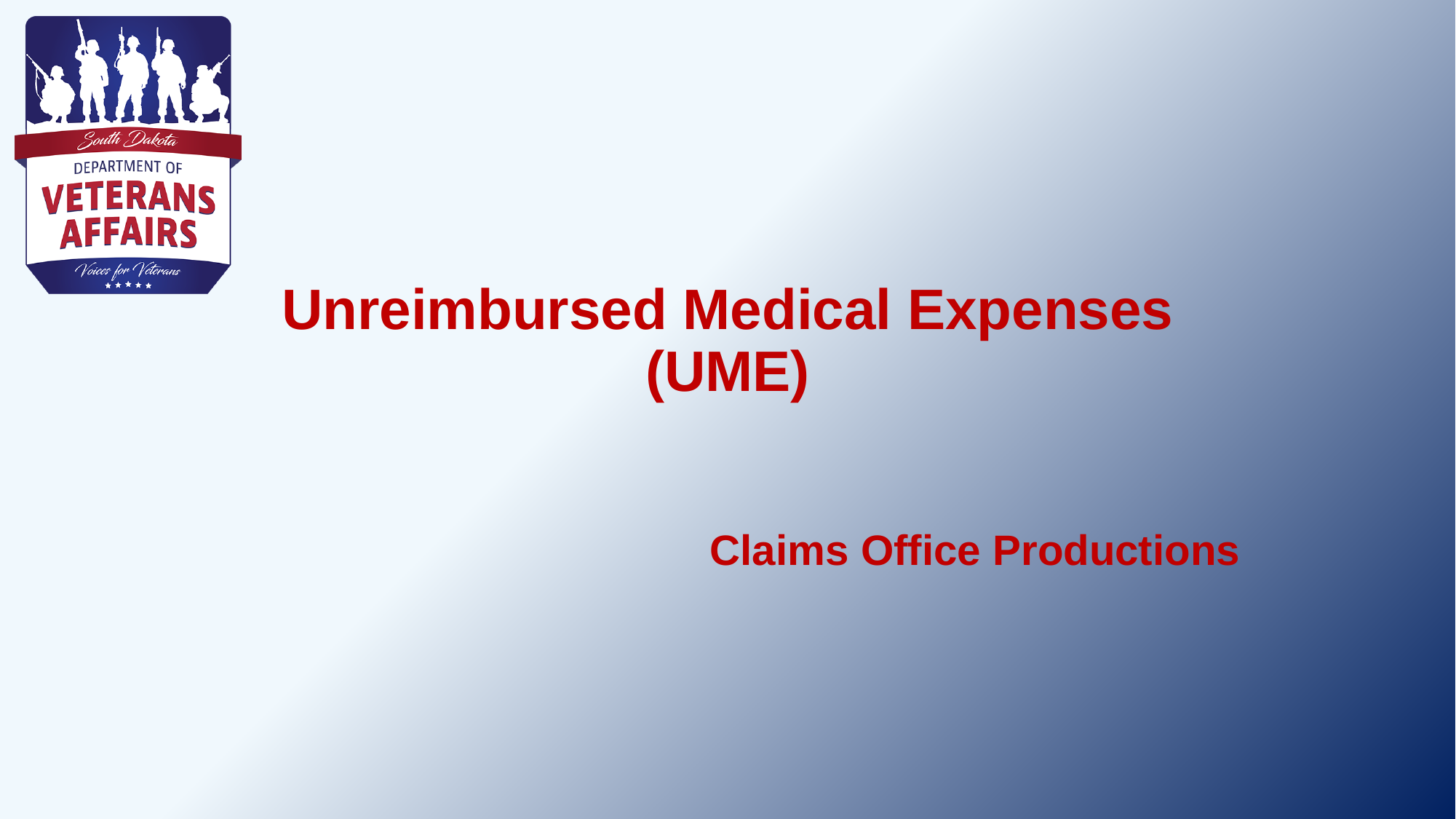

# Unreimbursed Medical Expenses (UME)
Claims Office Productions